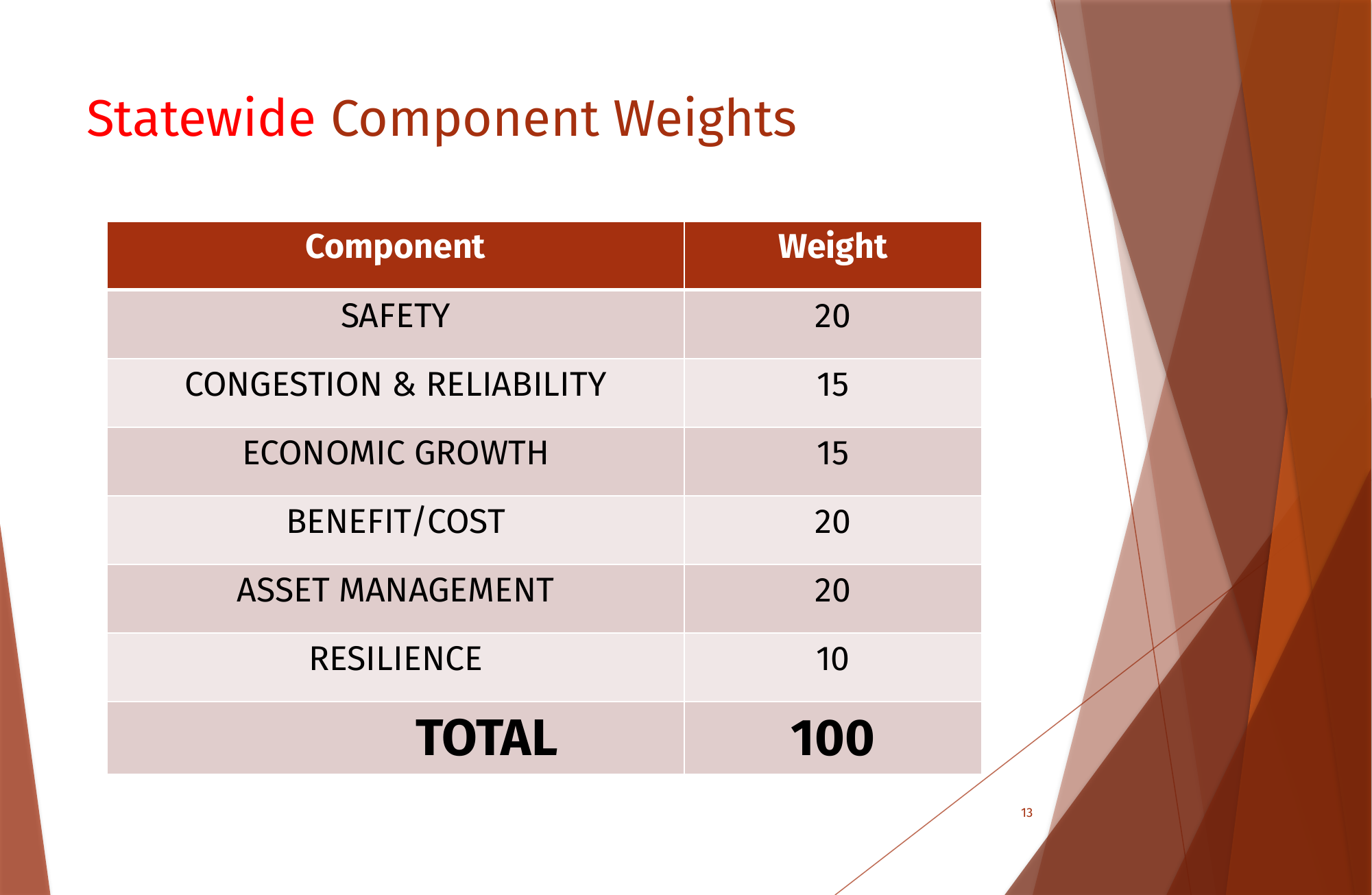

# Statewide Component Weights
| Component | Weight |
| --- | --- |
| SAFETY | 20 |
| CONGESTION & RELIABILITY | 15 |
| ECONOMIC GROWTH | 15 |
| BENEFIT/COST | 20 |
| ASSET MANAGEMENT | 20 |
| RESILIENCE | 10 |
| TOTAL | 100 |
13